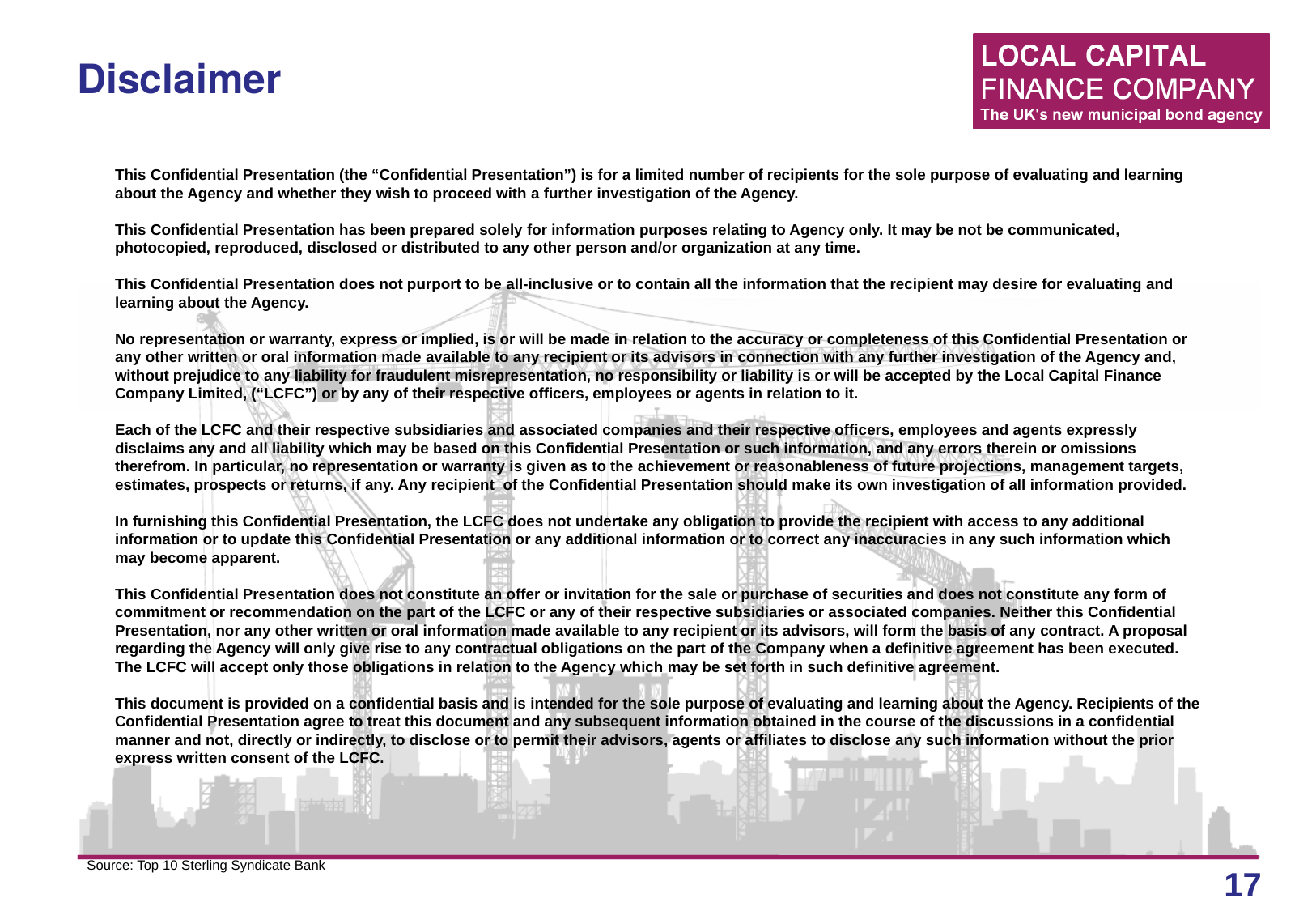

# Disclaimer
This Confidential Presentation (the “Confidential Presentation”) is for a limited number of recipients for the sole purpose of evaluating and learning about the Agency and whether they wish to proceed with a further investigation of the Agency.

This Confidential Presentation has been prepared solely for information purposes relating to Agency only. It may be not be communicated, photocopied, reproduced, disclosed or distributed to any other person and/or organization at any time.

This Confidential Presentation does not purport to be all‐inclusive or to contain all the information that the recipient may desire for evaluating and learning about the Agency.

No representation or warranty, express or implied, is or will be made in relation to the accuracy or completeness of this Confidential Presentation or any other written or oral information made available to any recipient or its advisors in connection with any further investigation of the Agency and, without prejudice to any liability for fraudulent misrepresentation, no responsibility or liability is or will be accepted by the Local Capital Finance Company Limited, (“LCFC”) or by any of their respective officers, employees or agents in relation to it.

Each of the LCFC and their respective subsidiaries and associated companies and their respective officers, employees and agents expressly disclaims any and all liability which may be based on this Confidential Presentation or such information, and any errors therein or omissions therefrom. In particular, no representation or warranty is given as to the achievement or reasonableness of future projections, management targets, estimates, prospects or returns, if any. Any recipient  of the Confidential Presentation should make its own investigation of all information provided.

In furnishing this Confidential Presentation, the LCFC does not undertake any obligation to provide the recipient with access to any additional information or to update this Confidential Presentation or any additional information or to correct any inaccuracies in any such information which may become apparent.

This Confidential Presentation does not constitute an offer or invitation for the sale or purchase of securities and does not constitute any form of commitment or recommendation on the part of the LCFC or any of their respective subsidiaries or associated companies. Neither this Confidential Presentation, nor any other written or oral information made available to any recipient or its advisors, will form the basis of any contract. A proposal regarding the Agency will only give rise to any contractual obligations on the part of the Company when a definitive agreement has been executed. The LCFC will accept only those obligations in relation to the Agency which may be set forth in such definitive agreement.

This document is provided on a confidential basis and is intended for the sole purpose of evaluating and learning about the Agency. Recipients of the Confidential Presentation agree to treat this document and any subsequent information obtained in the course of the discussions in a confidential manner and not, directly or indirectly, to disclose or to permit their advisors, agents or affiliates to disclose any such information without the prior express written consent of the LCFC.

Source: Top 10 Sterling Syndicate Bank

17